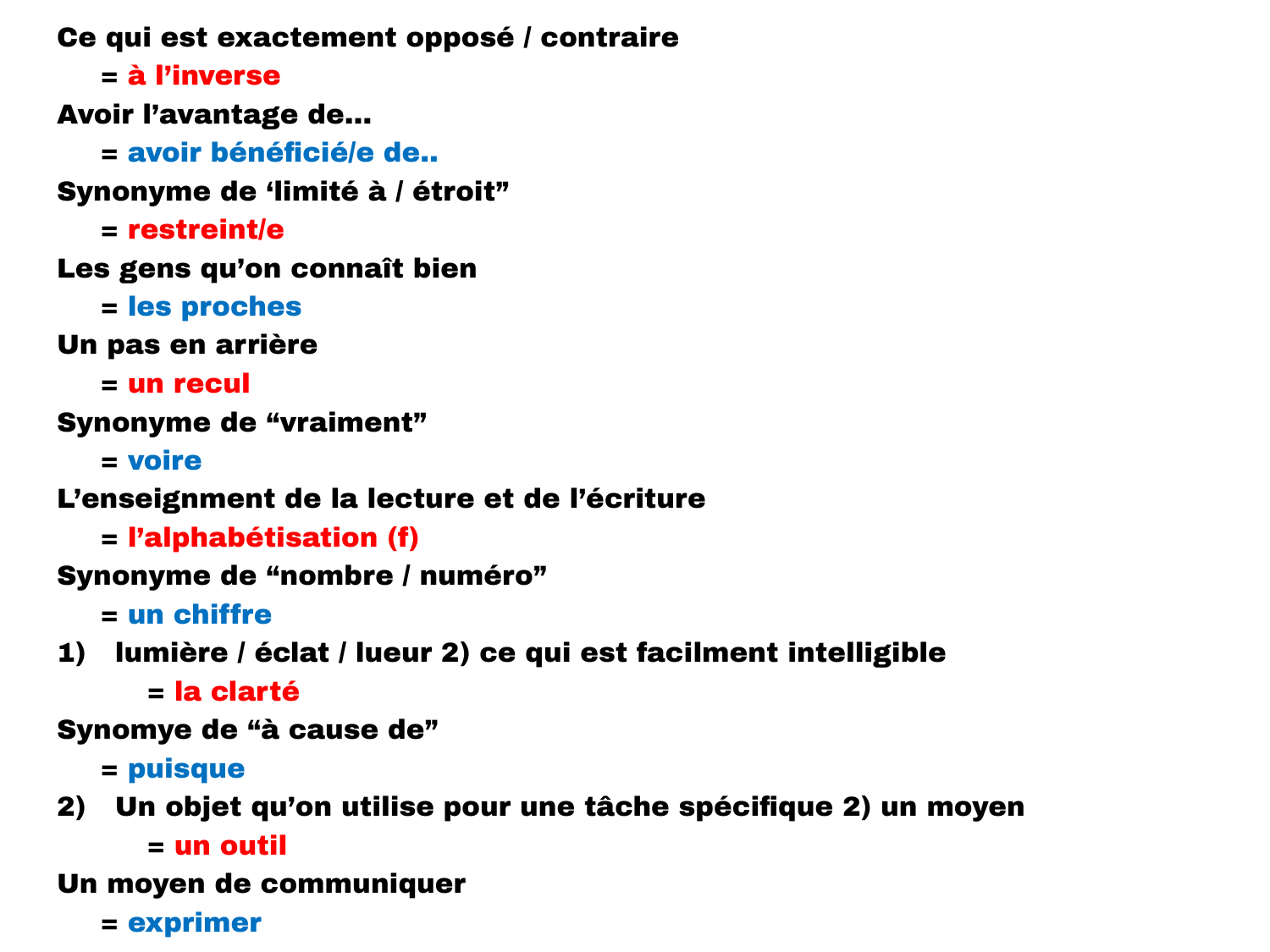

Ce qui est exactement opposé / contraire
		= à l’inverse
Avoir l’avantage de…
		= avoir bénéficié/e de..
Synonyme de ‘limité à / étroit”
		= restreint/e
Les gens qu’on connaît bien
		= les proches
Un pas en arrière
		= un recul
Synonyme de “vraiment”
		= voire
L’enseignment de la lecture et de l’écriture
		= l’alphabétisation (f)
Synonyme de “nombre / numéro”
		= un chiffre
lumière / éclat / lueur 2) ce qui est facilment intelligible
	= la clarté
Synomye de “à cause de”
		= puisque
Un objet qu’on utilise pour une tâche spécifique 2) un moyen
	= un outil
Un moyen de communiquer
		= exprimer

#